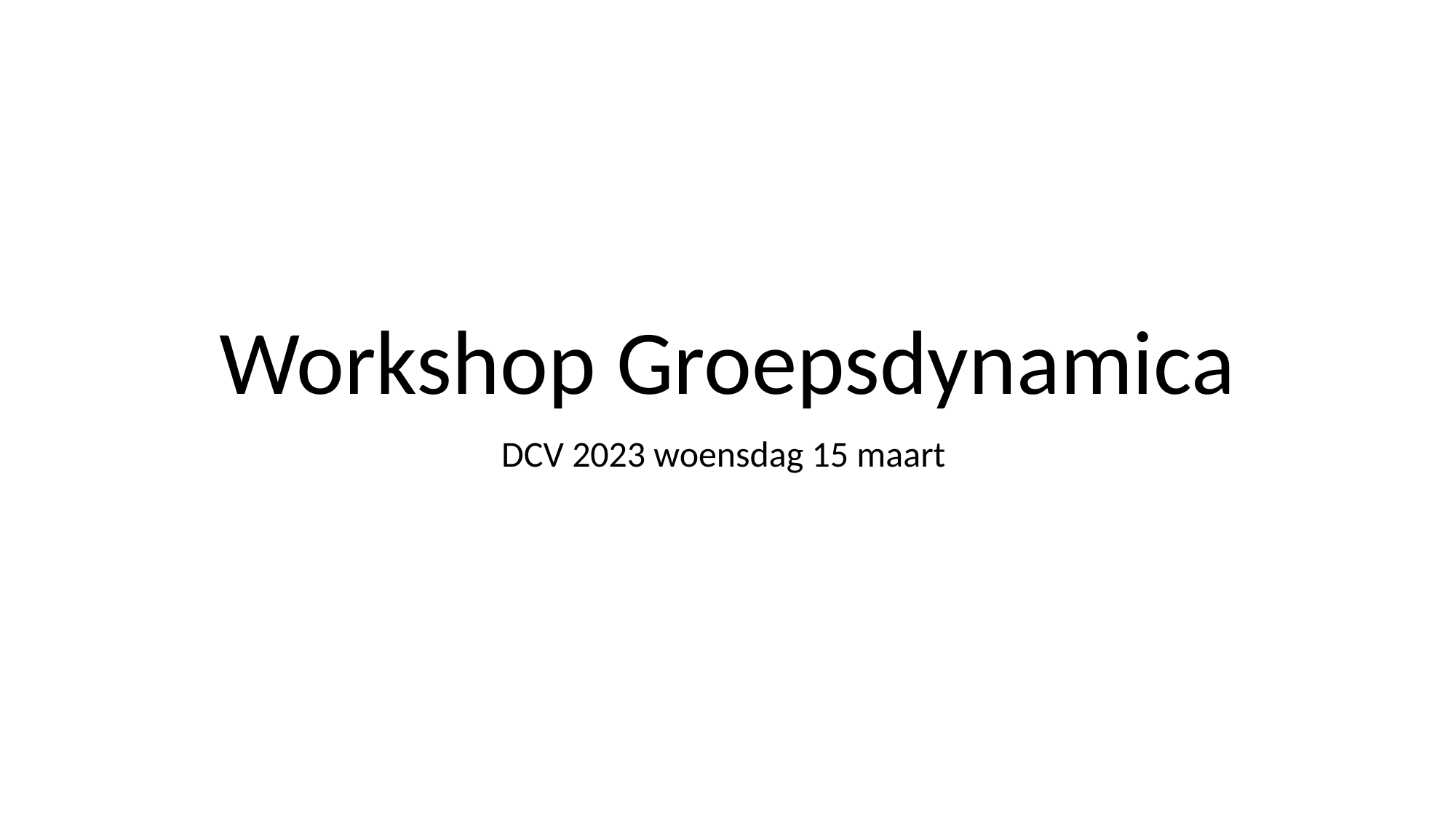

# Workshop Groepsdynamica
DCV 2023 woensdag 15 maart